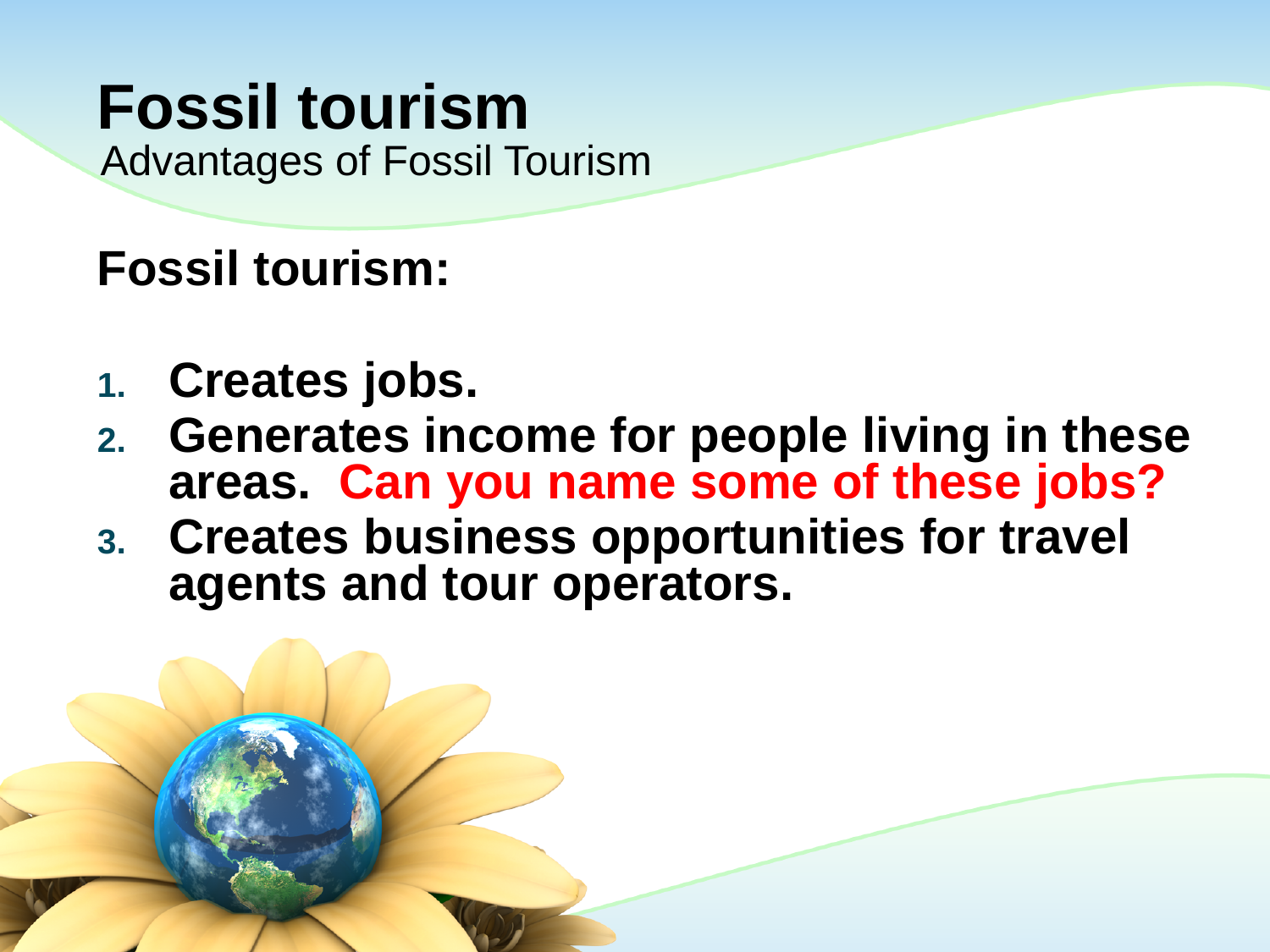

# Fossil tourism
Advantages of Fossil Tourism
Fossil tourism:

Creates jobs.
Generates income for people living in these areas.  Can you name some of these jobs?
Creates business opportunities for travel agents and tour operators.